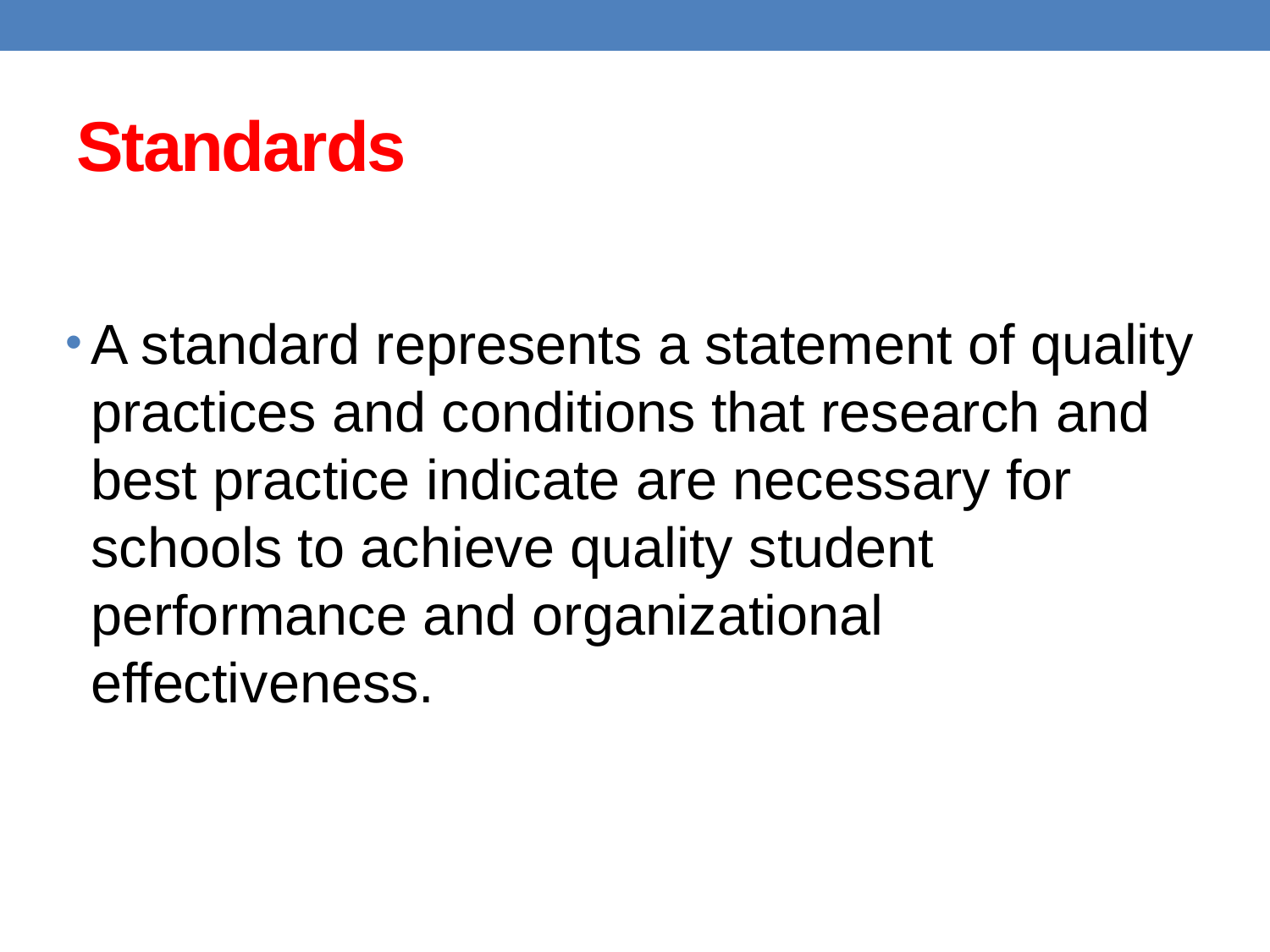

# Standards
A standard represents a statement of quality practices and conditions that research and best practice indicate are necessary for schools to achieve quality student performance and organizational effectiveness.